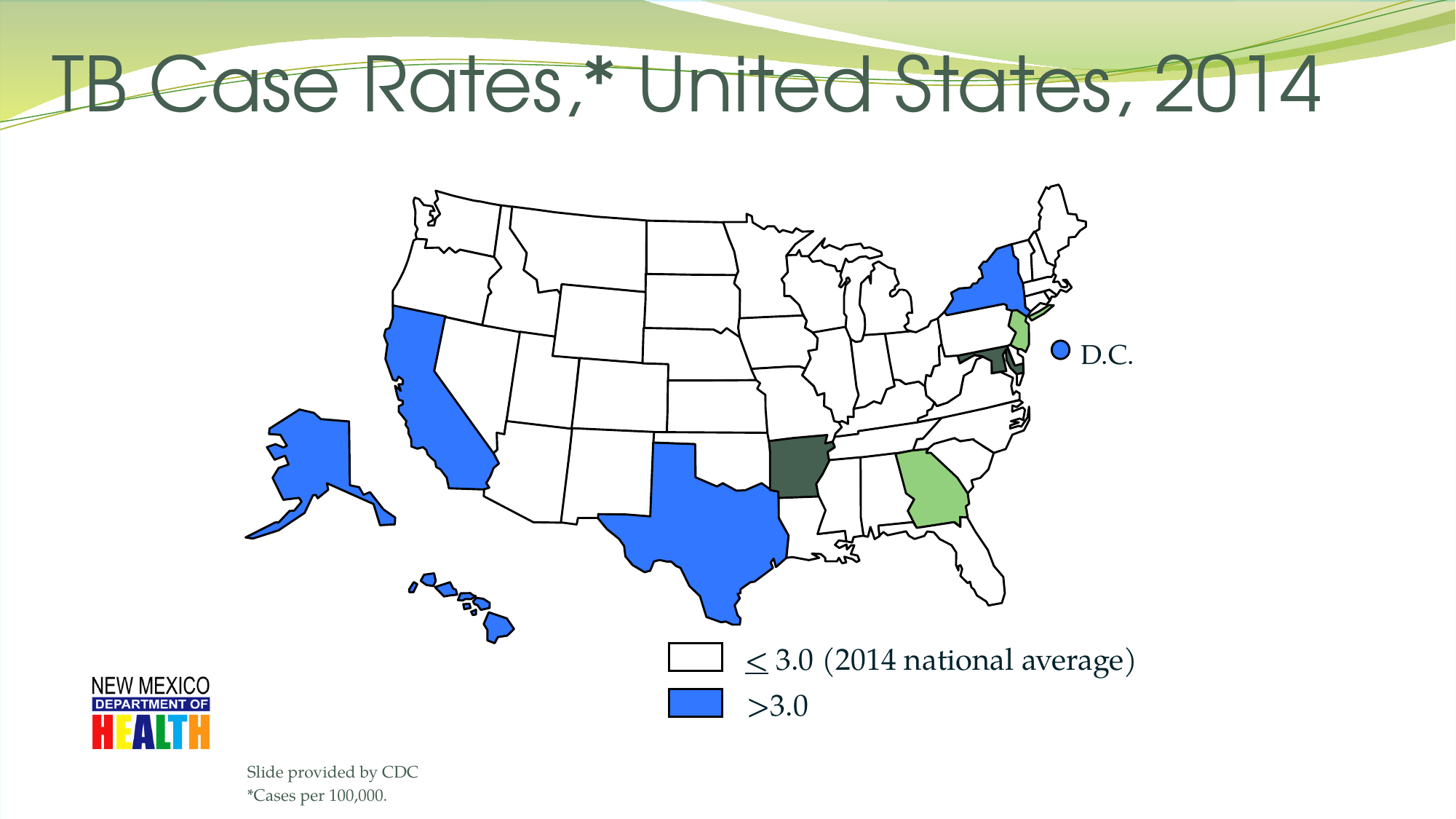

# TB Case Rates,* United States, 2014

D.C.

< 3.0 (2014 national average)

>3.0

Slide provided by CDC
*Cases per 100,000.